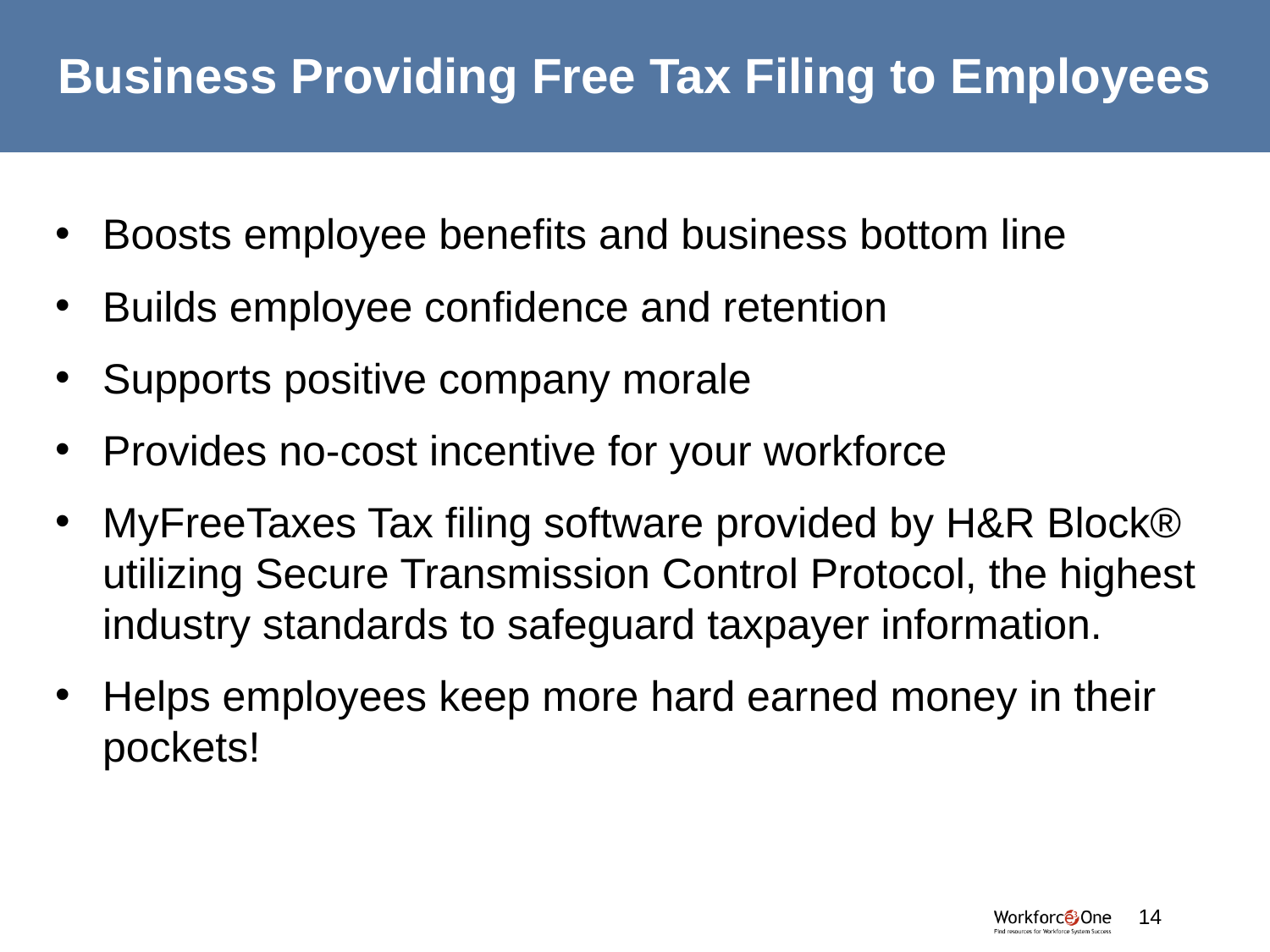

# Business Providing Free Tax Filing to Employees
Boosts employee benefits and business bottom line
Builds employee confidence and retention
Supports positive company morale
Provides no-cost incentive for your workforce
MyFreeTaxes Tax filing software provided by H&R Block® utilizing Secure Transmission Control Protocol, the highest industry standards to safeguard taxpayer information.
Helps employees keep more hard earned money in their pockets!

#
14